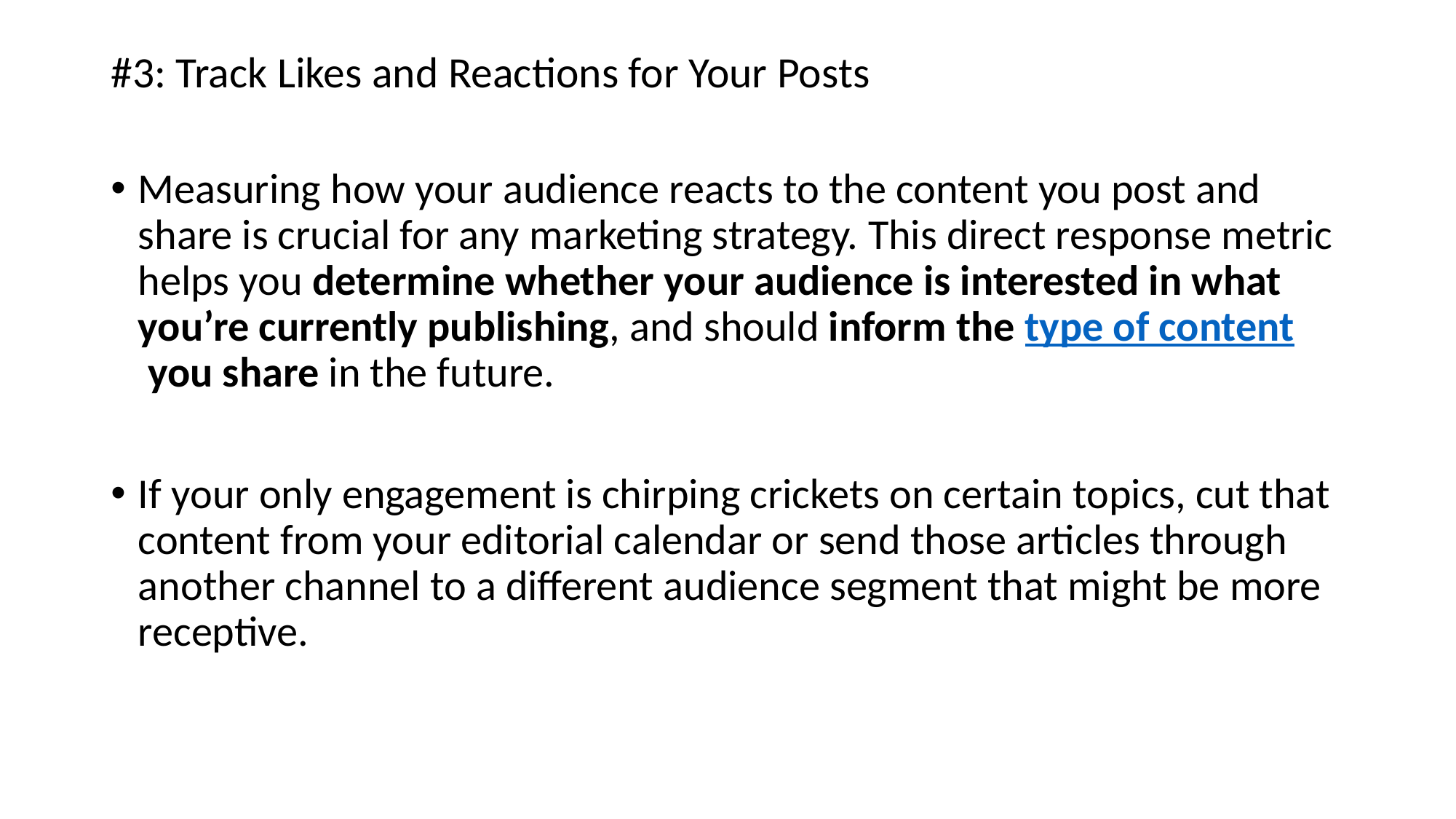

# #3: Track Likes and Reactions for Your Posts
Measuring how your audience reacts to the content you post and share is crucial for any marketing strategy. This direct response metric helps you determine whether your audience is interested in what you’re currently publishing, and should inform the type of content you share in the future.

If your only engagement is chirping crickets on certain topics, cut that content from your editorial calendar or send those articles through another channel to a different audience segment that might be more receptive.